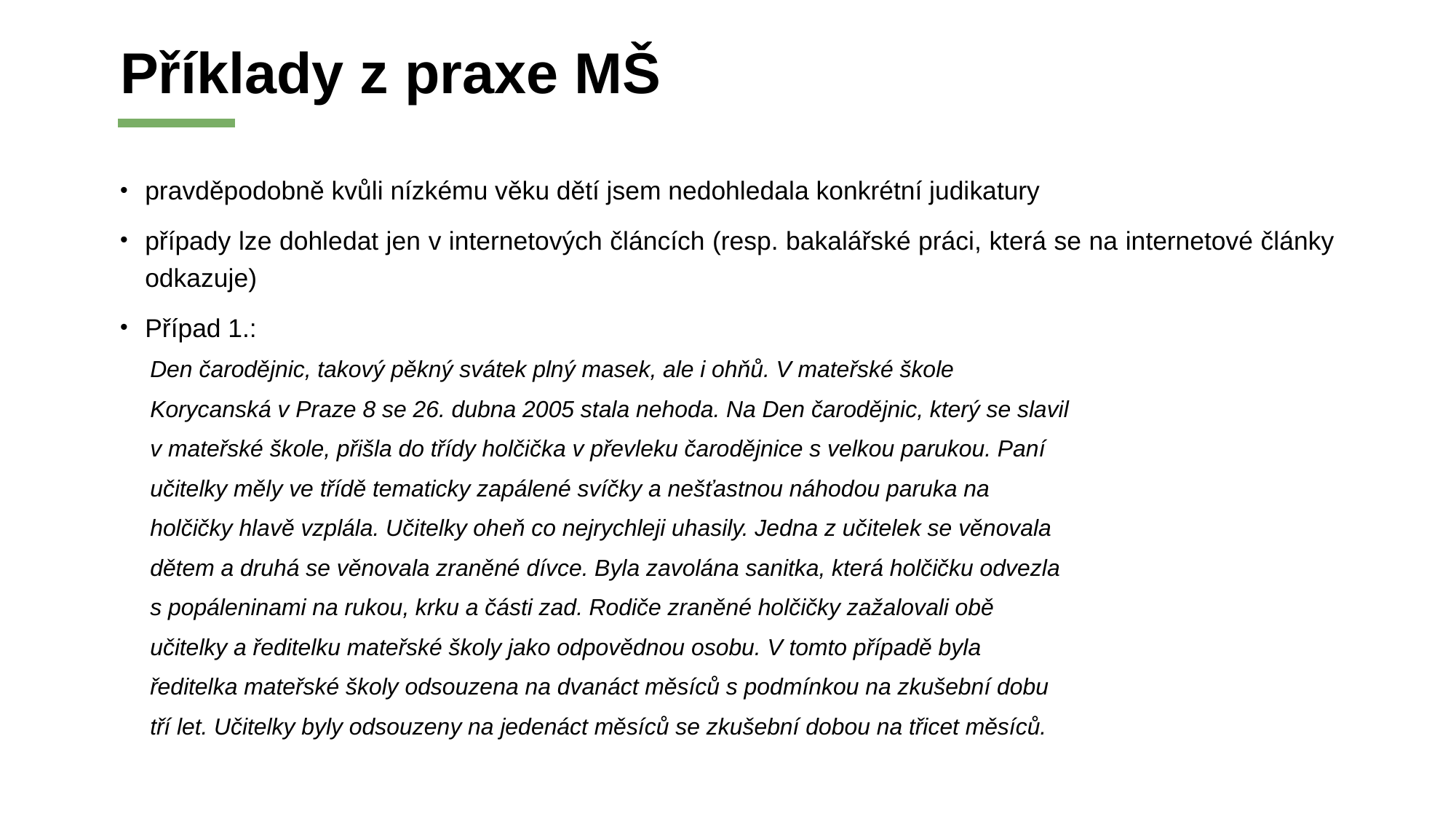

# Příklady z praxe MŠ
pravděpodobně kvůli nízkému věku dětí jsem nedohledala konkrétní judikatury
případy lze dohledat jen v internetových článcích (resp. bakalářské práci, která se na internetové články odkazuje)
Případ 1.:
Den čarodějnic, takový pěkný svátek plný masek, ale i ohňů. V mateřské škole
Korycanská v Praze 8 se 26. dubna 2005 stala nehoda. Na Den čarodějnic, který se slavil
v mateřské škole, přišla do třídy holčička v převleku čarodějnice s velkou parukou. Paní
učitelky měly ve třídě tematicky zapálené svíčky a nešťastnou náhodou paruka na
holčičky hlavě vzplála. Učitelky oheň co nejrychleji uhasily. Jedna z učitelek se věnovala
dětem a druhá se věnovala zraněné dívce. Byla zavolána sanitka, která holčičku odvezla
s popáleninami na rukou, krku a části zad. Rodiče zraněné holčičky zažalovali obě
učitelky a ředitelku mateřské školy jako odpovědnou osobu. V tomto případě byla
ředitelka mateřské školy odsouzena na dvanáct měsíců s podmínkou na zkušební dobu
tří let. Učitelky byly odsouzeny na jedenáct měsíců se zkušební dobou na třicet měsíců.